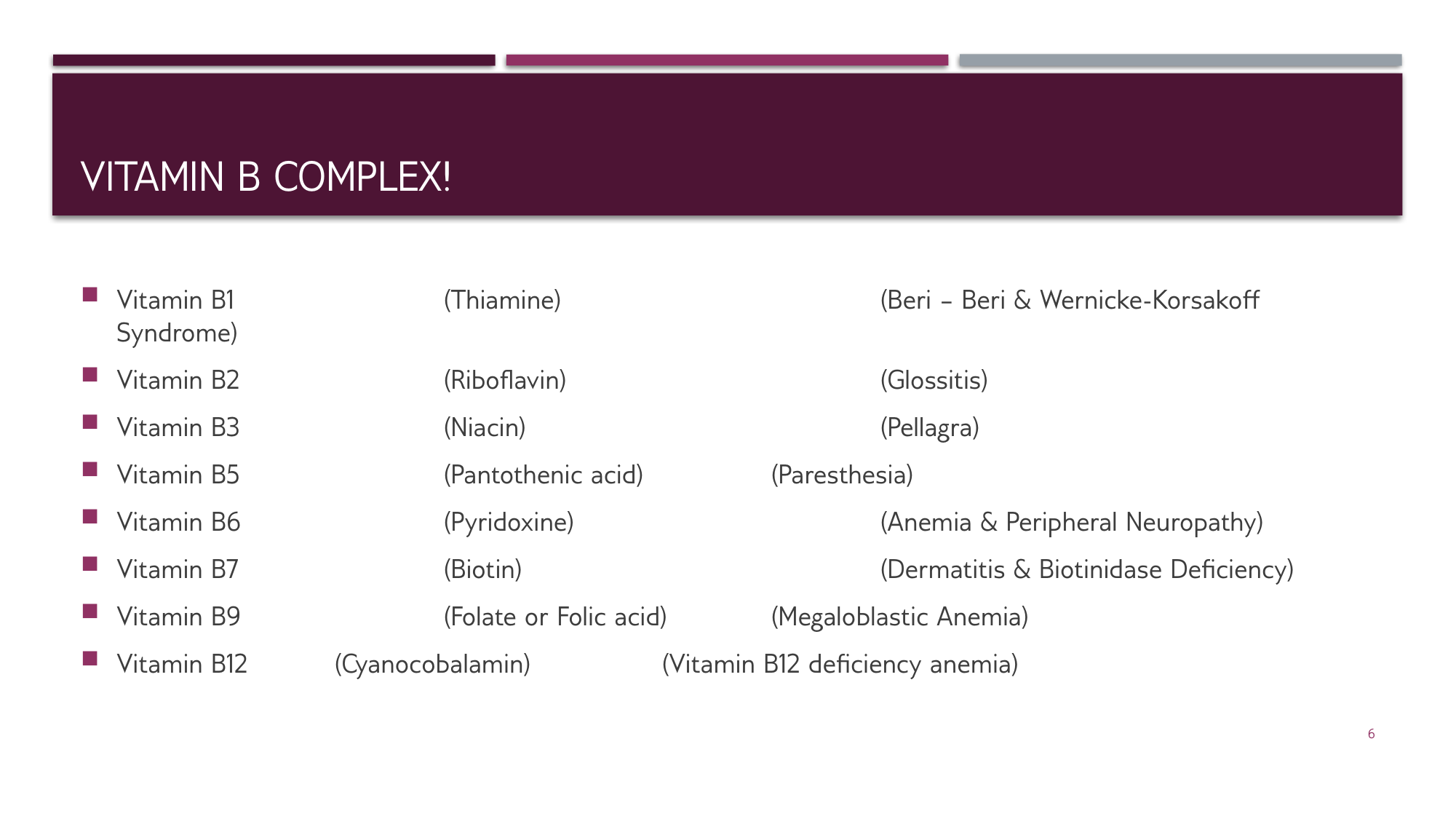

# Vitamin B COMPLEX!
Vitamin B1		(Thiamine)			(Beri – Beri & Wernicke-Korsakoff Syndrome)
Vitamin B2		(Riboflavin)			(Glossitis)
Vitamin B3		(Niacin)				(Pellagra)
Vitamin B5		(Pantothenic acid)		(Paresthesia)
Vitamin B6		(Pyridoxine) 			(Anemia & Peripheral Neuropathy)
Vitamin B7		(Biotin) 				(Dermatitis & Biotinidase Deficiency)
Vitamin B9		(Folate or Folic acid) 	(Megaloblastic Anemia)
Vitamin B12	(Cyanocobalamin)		(Vitamin B12 deficiency anemia)
6